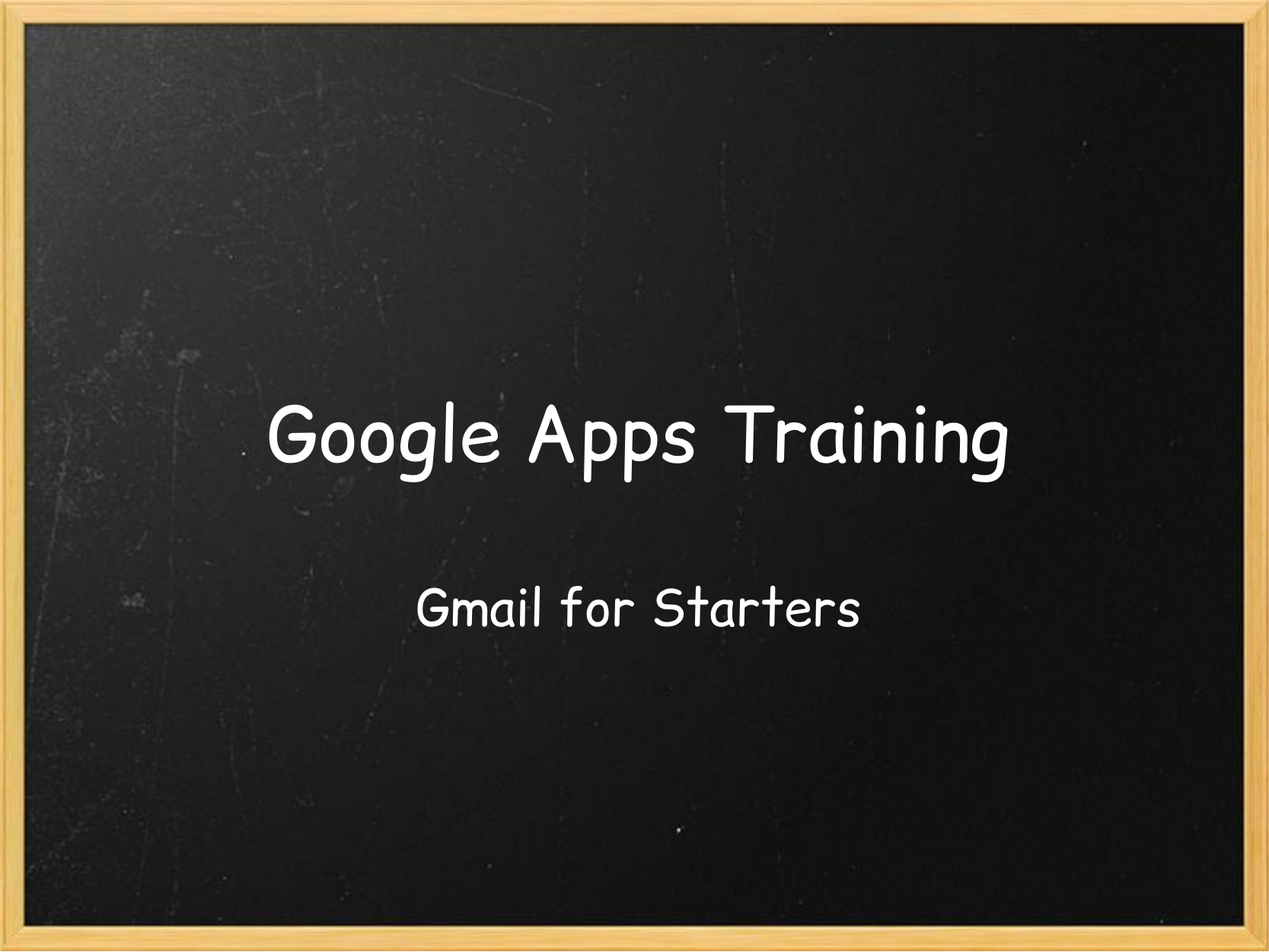

# Google Apps Training
Gmail for Starters